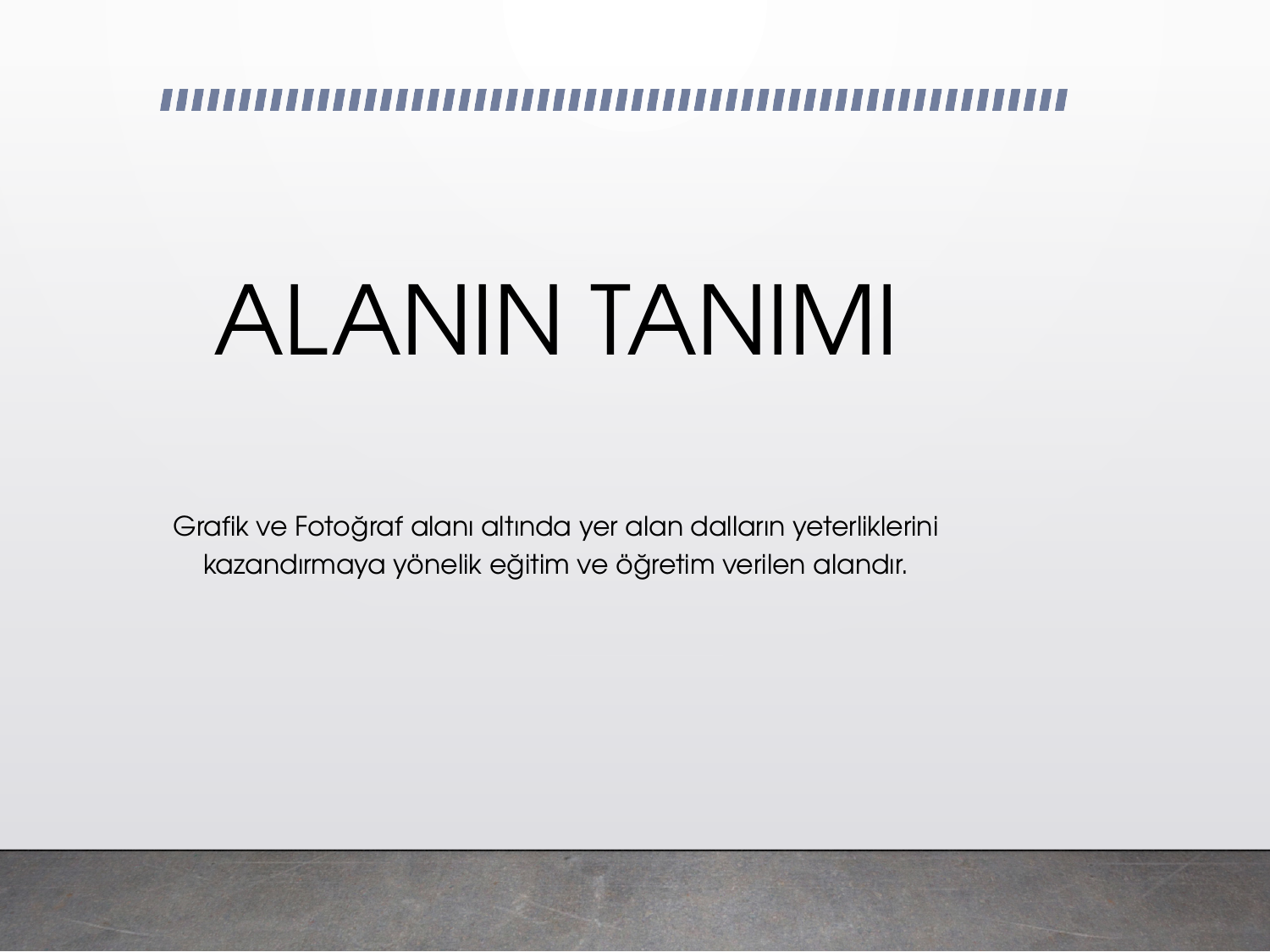

# ALANIN TANIMI
Grafik ve Fotoğraf alanı altında yer alan dalların yeterliklerini kazandırmaya yönelik eğitim ve öğretim verilen alandır.